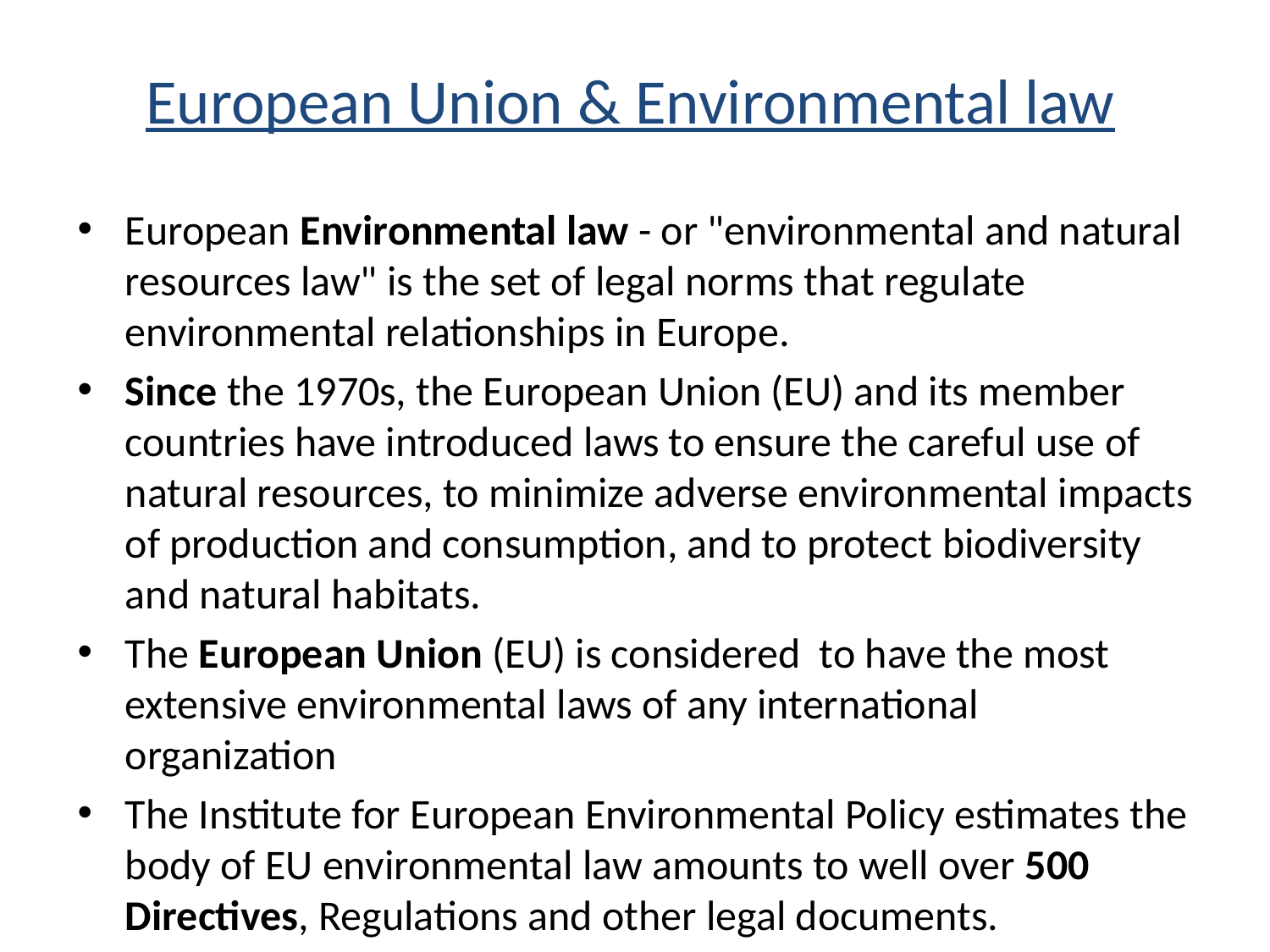

# European Union & Environmental law
European Environmental law - or "environmental and natural resources law" is the set of legal norms that regulate environmental relationships in Europe.
Since the 1970s, the European Union (EU) and its member countries have introduced laws to ensure the careful use of natural resources, to minimize adverse environmental impacts of production and consumption, and to protect biodiversity and natural habitats.
The European Union (EU) is considered  to have the most extensive environmental laws of any international organization
The Institute for European Environmental Policy estimates the body of EU environmental law amounts to well over 500 Directives, Regulations and other legal documents.